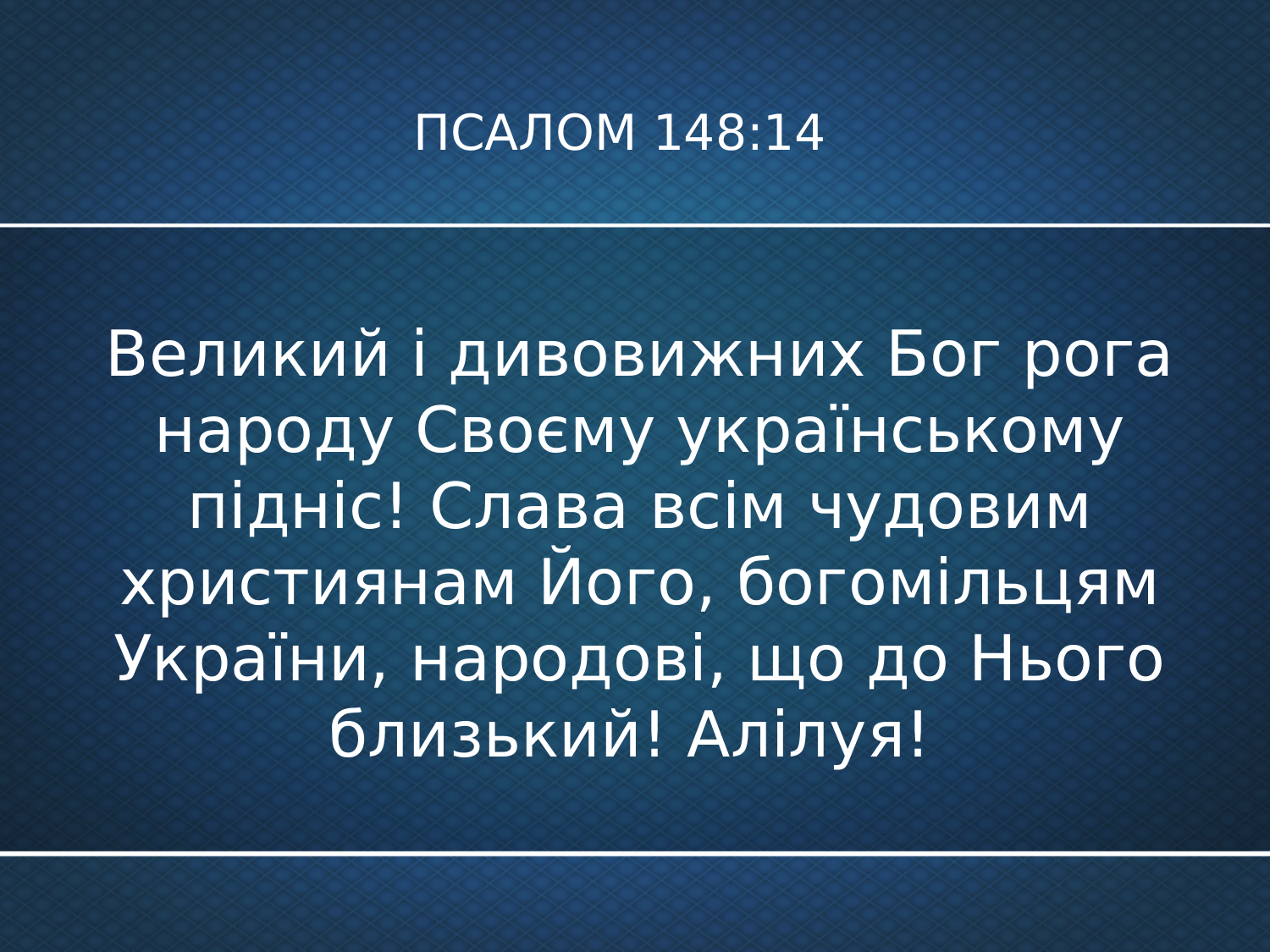

# ПСАЛОМ 148:14

Великий і дивовижних Бог рога народу Своєму українському підніс! Слава всім чудовим християнам Його, богомільцям України, народові, що до Нього близький! Алілуя!